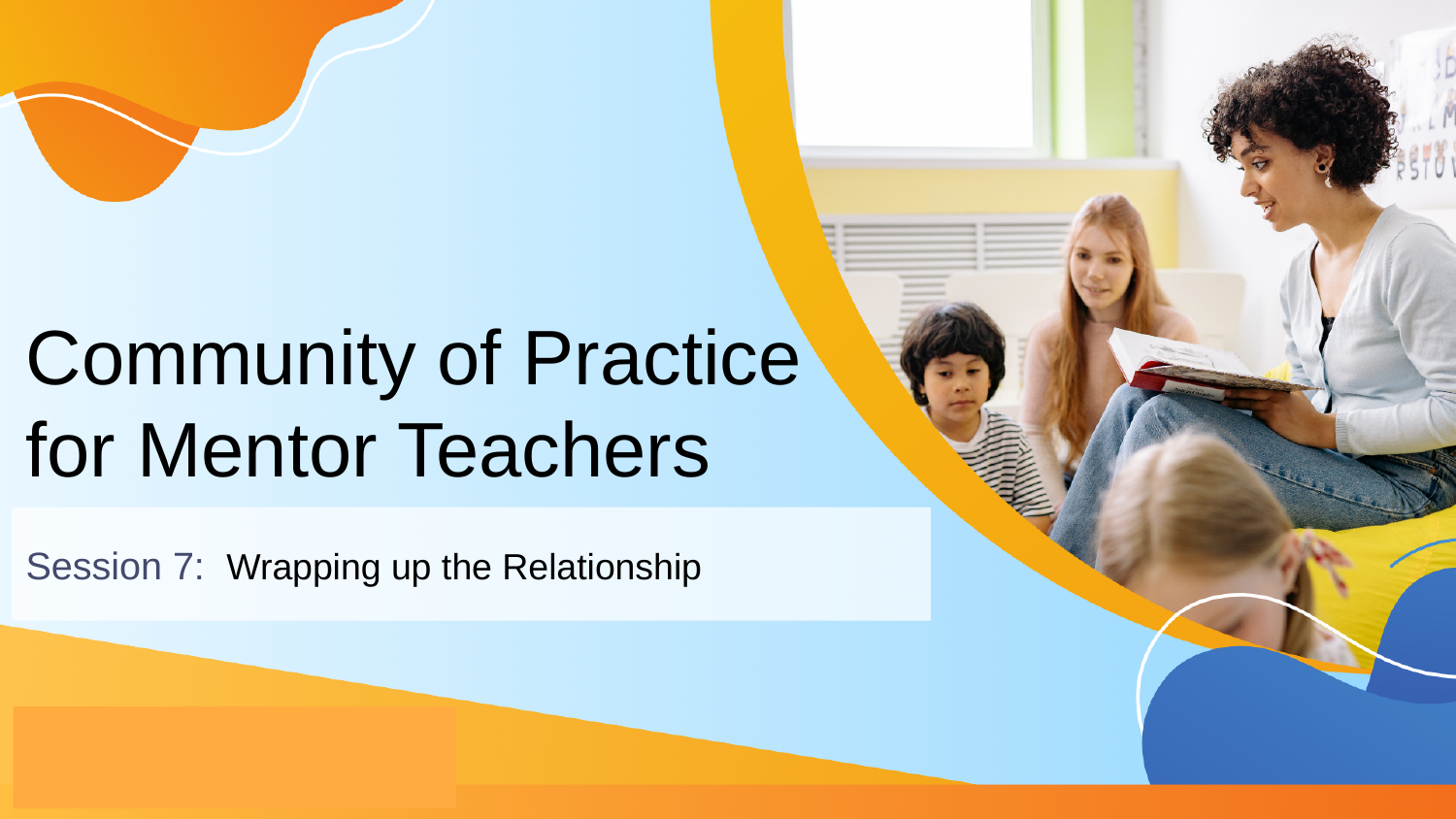

# Community of Practice for Mentor Teachers
Session 7:  Wrapping up the Relationship